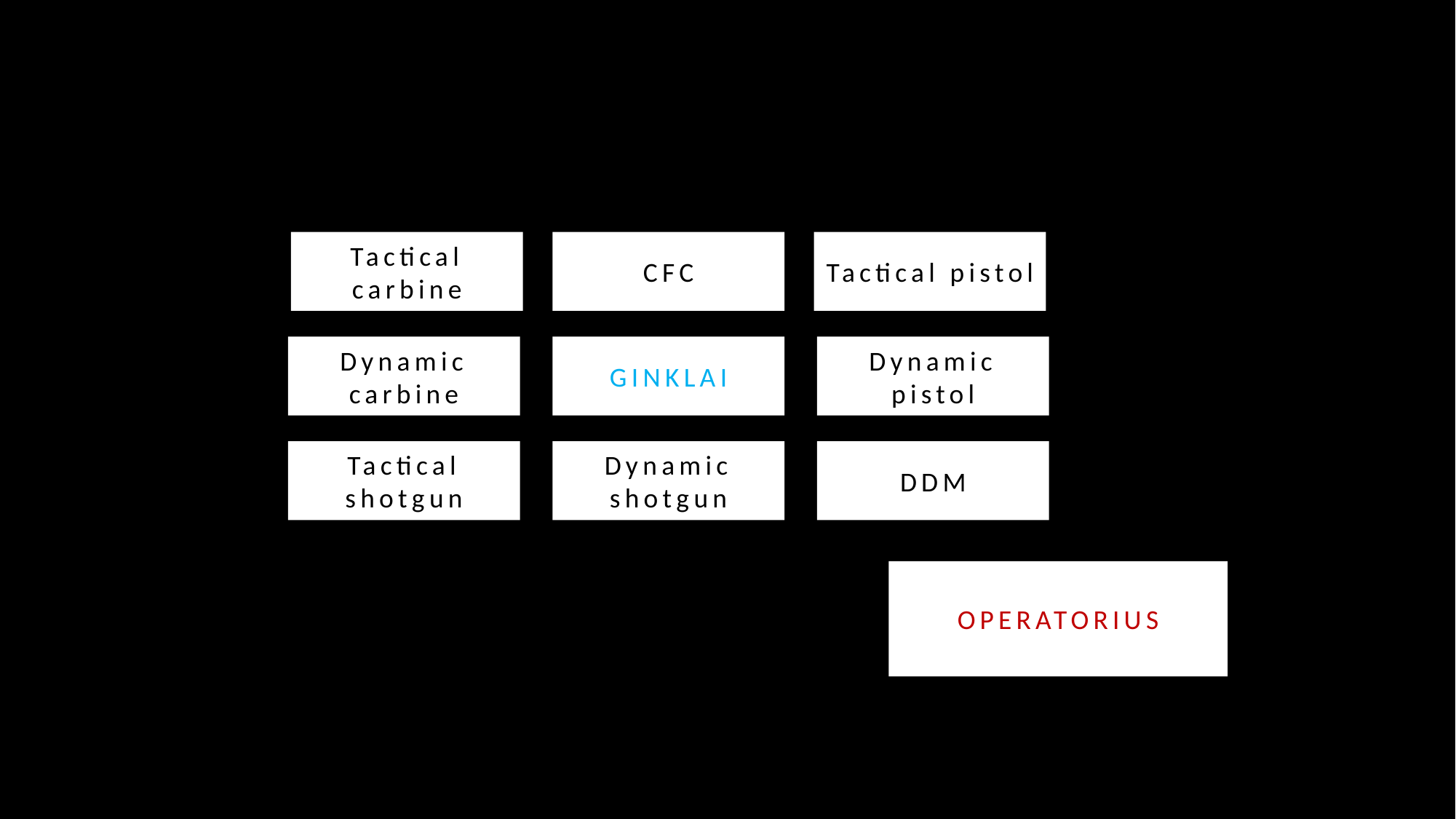

Tactical carbine
CFC
Tactical pistol
Dynamic carbine
GINKLAI
Dynamic pistol
Tactical shotgun
Dynamic shotgun
DDM
OPERATORIUS